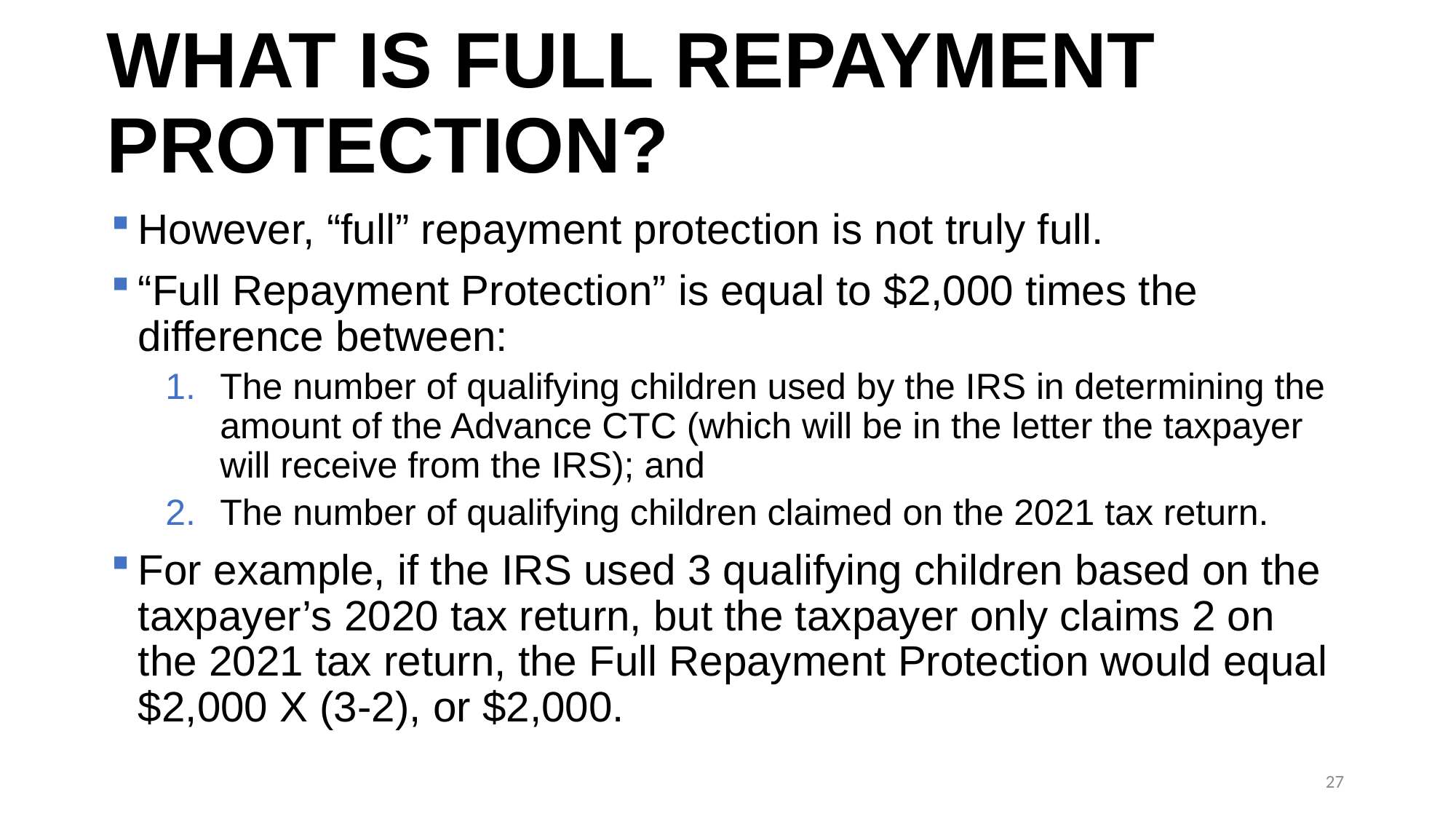

# WHAT IS FULL REPAYMENT PROTECTION?
However, “full” repayment protection is not truly full.
“Full Repayment Protection” is equal to $2,000 times the difference between:
The number of qualifying children used by the IRS in determining the amount of the Advance CTC (which will be in the letter the taxpayer will receive from the IRS); and
The number of qualifying children claimed on the 2021 tax return.
For example, if the IRS used 3 qualifying children based on the taxpayer’s 2020 tax return, but the taxpayer only claims 2 on the 2021 tax return, the Full Repayment Protection would equal $2,000 X (3-2), or $2,000.
27